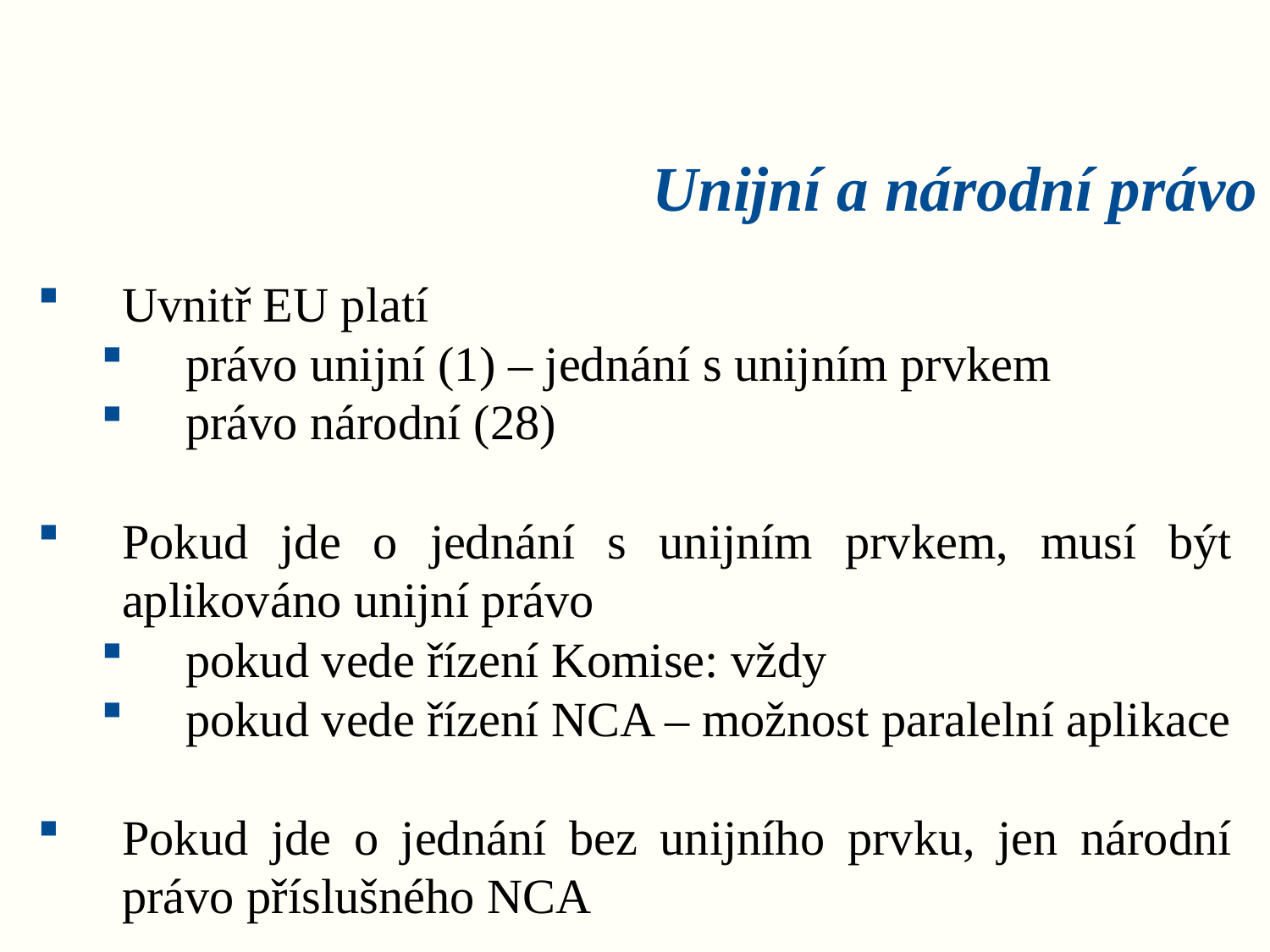

Unijní a národní právo

Uvnitř EU platí
právo unijní (1) – jednání s unijním prvkem
právo národní (28)

Pokud jde o jednání s unijním prvkem, musí být aplikováno unijní právo
pokud vede řízení Komise: vždy
pokud vede řízení NCA – možnost paralelní aplikace

Pokud jde o jednání bez unijního prvku, jen národní právo příslušného NCA